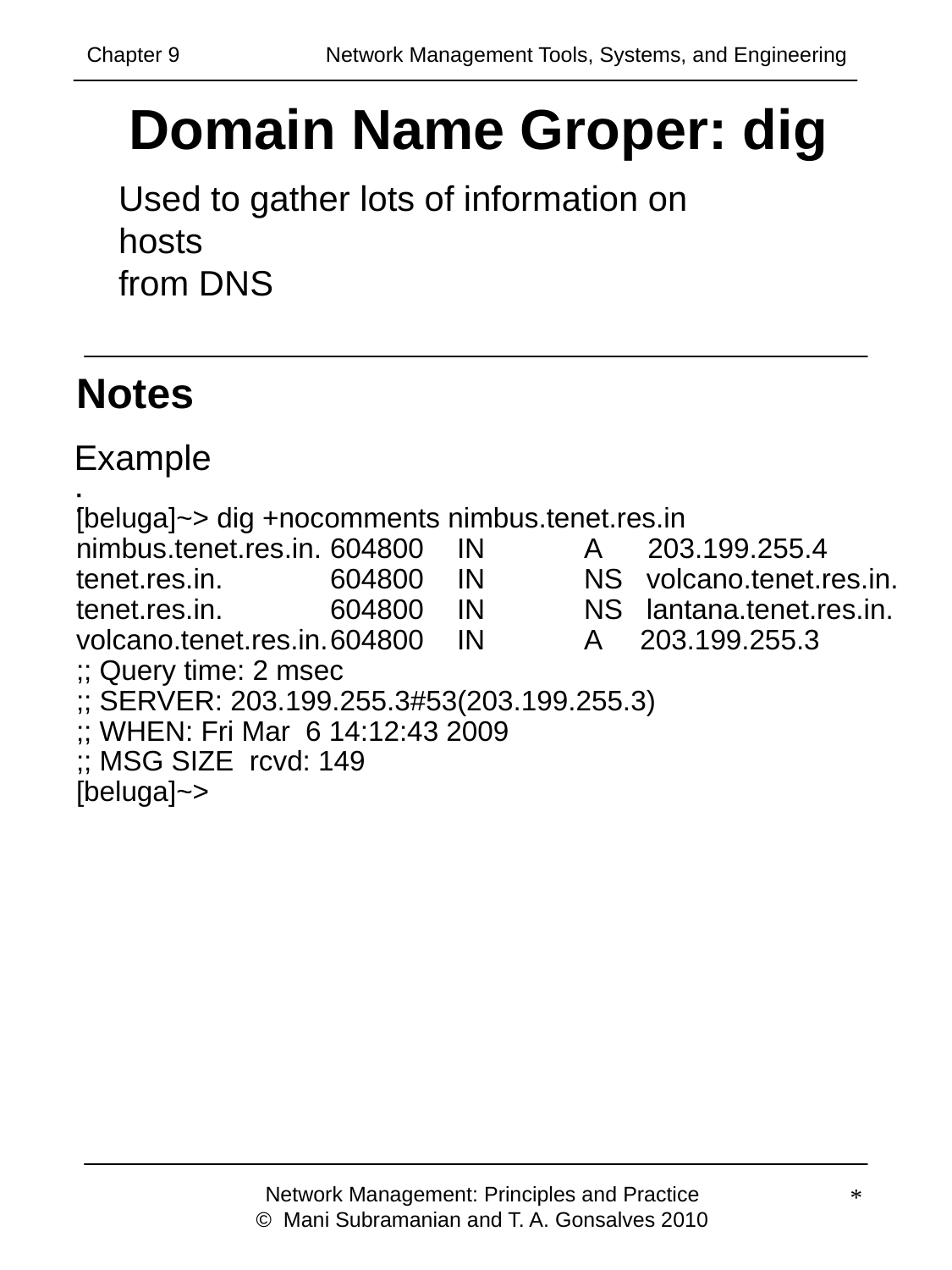

Chapter 9 	                   Network Management Tools, Systems, and Engineering
# Domain Name Groper: dig
Used to gather lots of information on hosts
from DNS
Notes
Example:
[beluga]~> dig +nocomments nimbus.tenet.res.in
nimbus.tenet.res.in.	604800	IN	A      203.199.255.4
tenet.res.in.	604800	IN	NS   volcano.tenet.res.in.
tenet.res.in.	604800	IN	NS   lantana.tenet.res.in.
volcano.tenet.res.in.	604800	IN	A     203.199.255.3
;; Query time: 2 msec
;; SERVER: 203.199.255.3#53(203.199.255.3)
;; WHEN: Fri Mar  6 14:12:43 2009
;; MSG SIZE  rcvd: 149
[beluga]~>

Network Management: Principles and Practice
©  Mani Subramanian and T. A. Gonsalves 2010
*